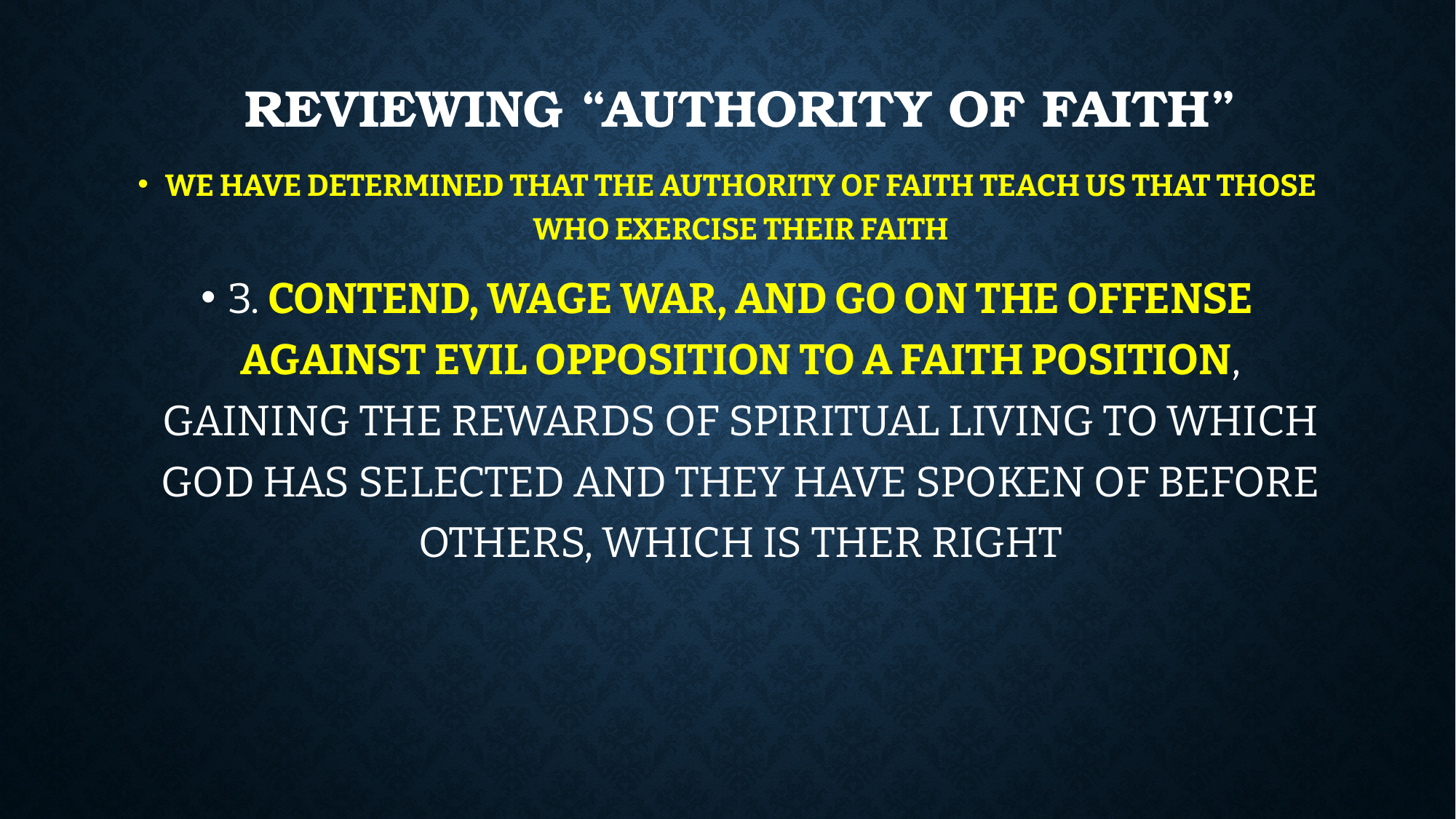

# Reviewing “AUTHORITY of Faith”
WE HAVE DETERMINED THAT THE AUTHORITY OF FAITH TEACH US THAT THOSE WHO EXERCISE THEIR FAITH
3. CONTEND, WAGE WAR, AND GO ON THE OFFENSE AGAINST EVIL OPPOSITION TO A FAITH POSITION, GAINING THE REWARDS OF SPIRITUAL LIVING TO WHICH GOD HAS SELECTED AND THEY HAVE SPOKEN OF BEFORE OTHERS, WHICH IS THER RIGHT